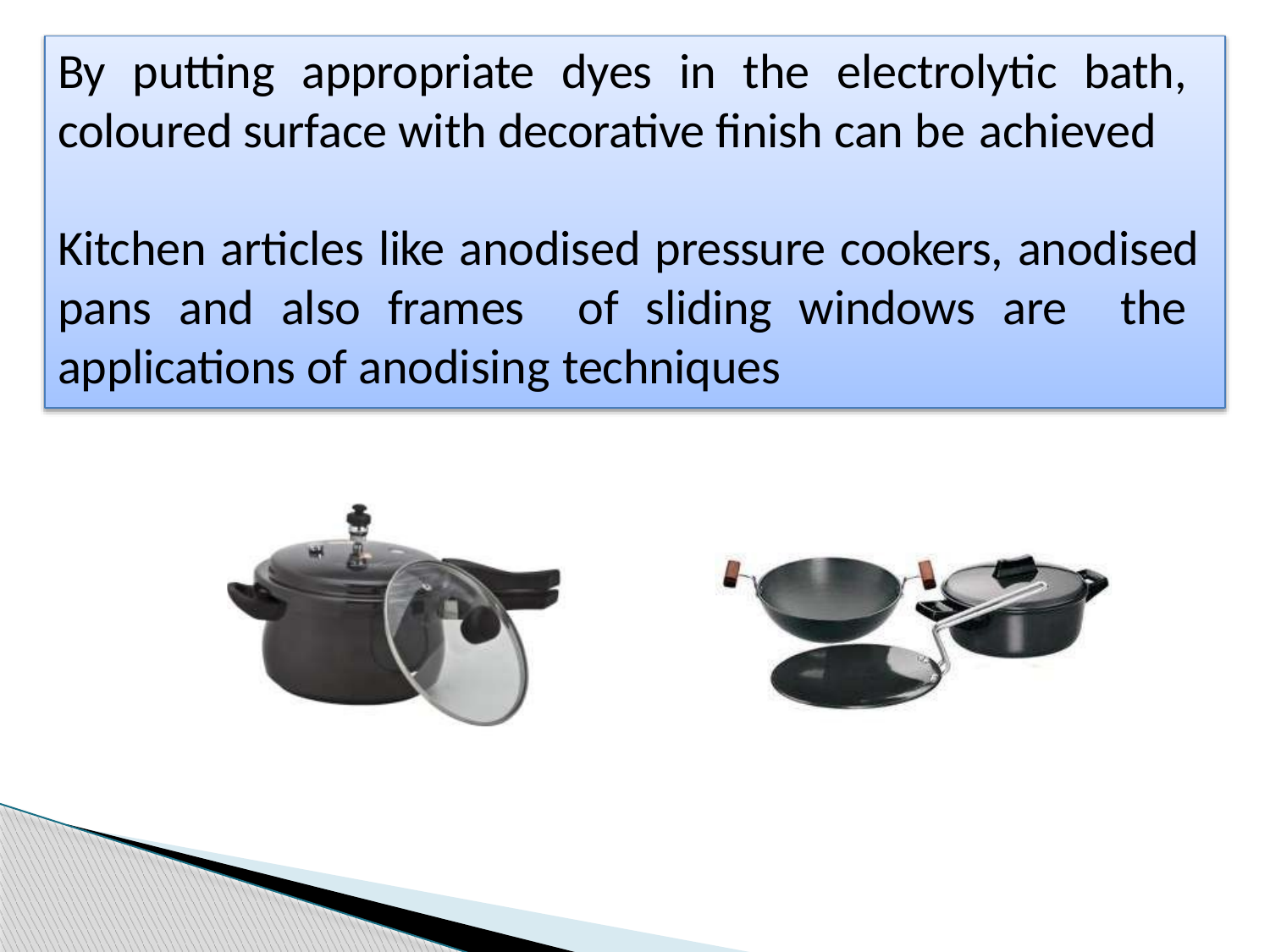

By putting appropriate dyes in the electrolytic bath,  coloured surface with decorative finish can be achieved

Kitchen articles like anodised pressure cookers, anodised  pans and also frames  of sliding windows are  the  applications of anodising techniques